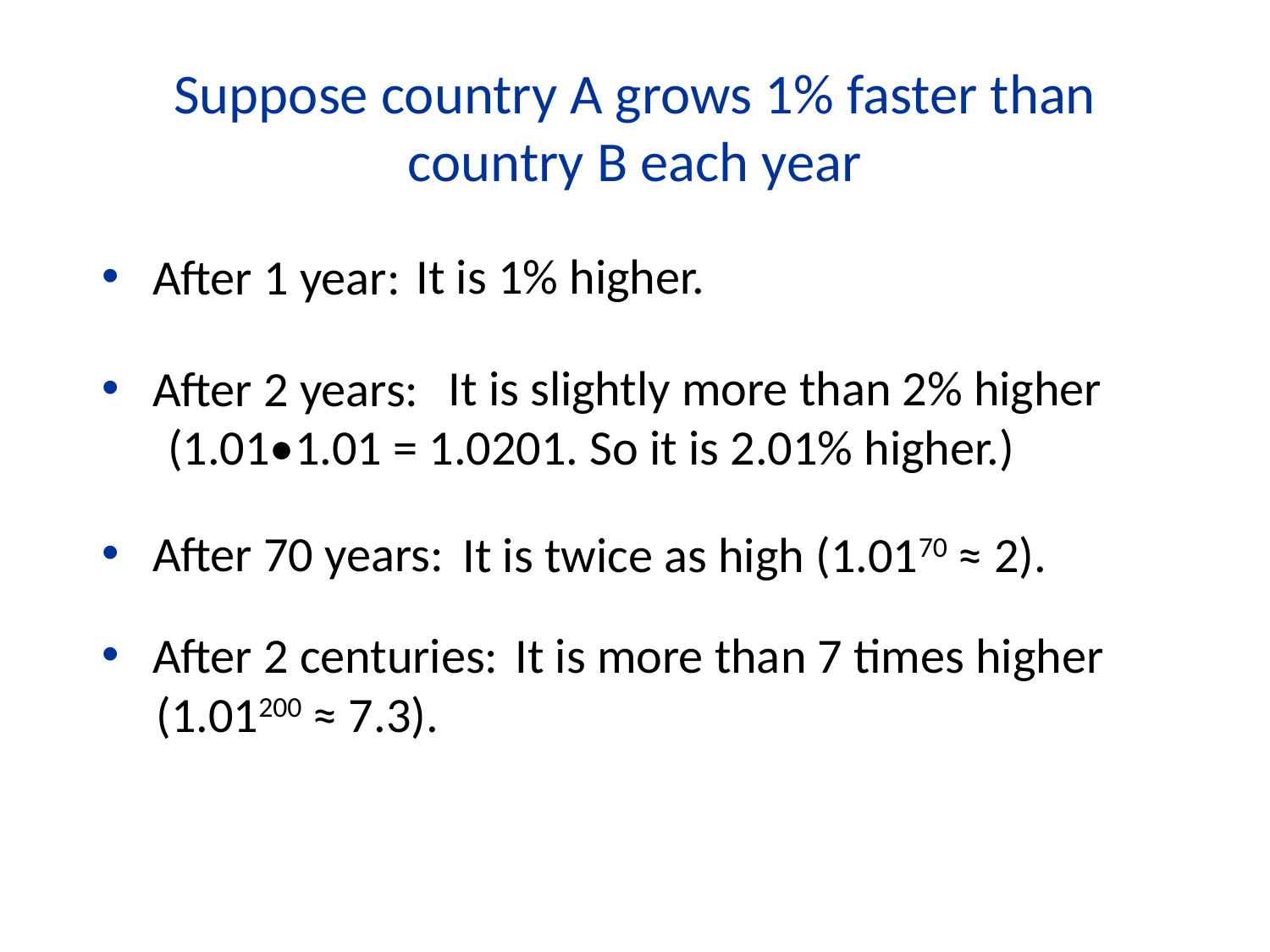

Suppose country A grows 1% faster than country B each year
After 1 year:
After 2 years:
After 70 years:
After 2 centuries:
It is 1% higher.
                          It is slightly more than 2% higher
 (1.01•1.01 = 1.0201. So it is 2.01% higher.)
It is twice as high (1.0170 ≈ 2).

                                It is more than 7 times higher
(1.01200 ≈ 7.3).